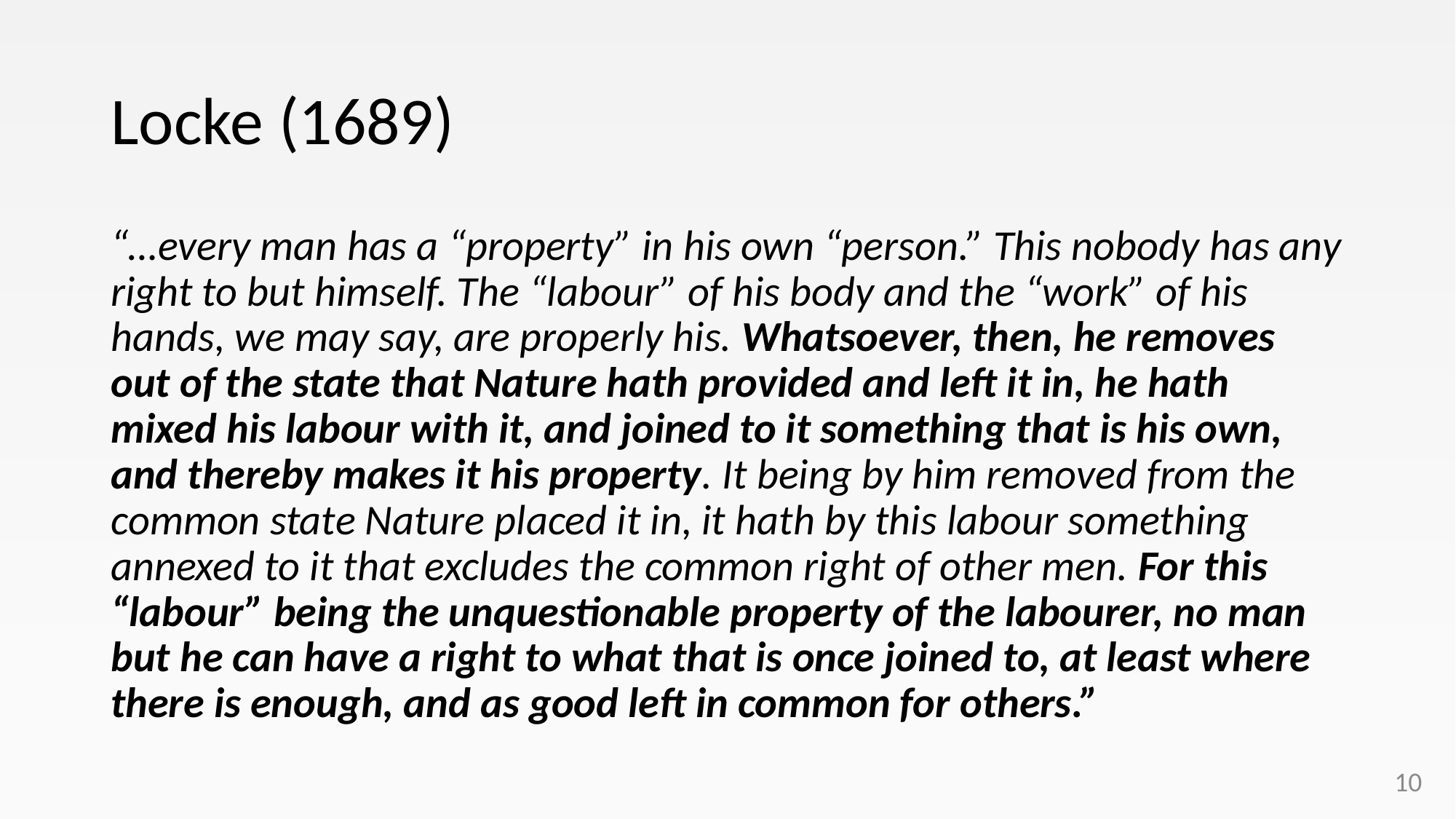

# Locke (1689)
“…every man has a “property” in his own “person.” This nobody has any right to but himself. The “labour” of his body and the “work” of his hands, we may say, are properly his. Whatsoever, then, he removes out of the state that Nature hath provided and left it in, he hath mixed his labour with it, and joined to it something that is his own, and thereby makes it his property. It being by him removed from the common state Nature placed it in, it hath by this labour something annexed to it that excludes the common right of other men. For this “labour” being the unquestionable property of the labourer, no man but he can have a right to what that is once joined to, at least where there is enough, and as good left in common for others.”

10